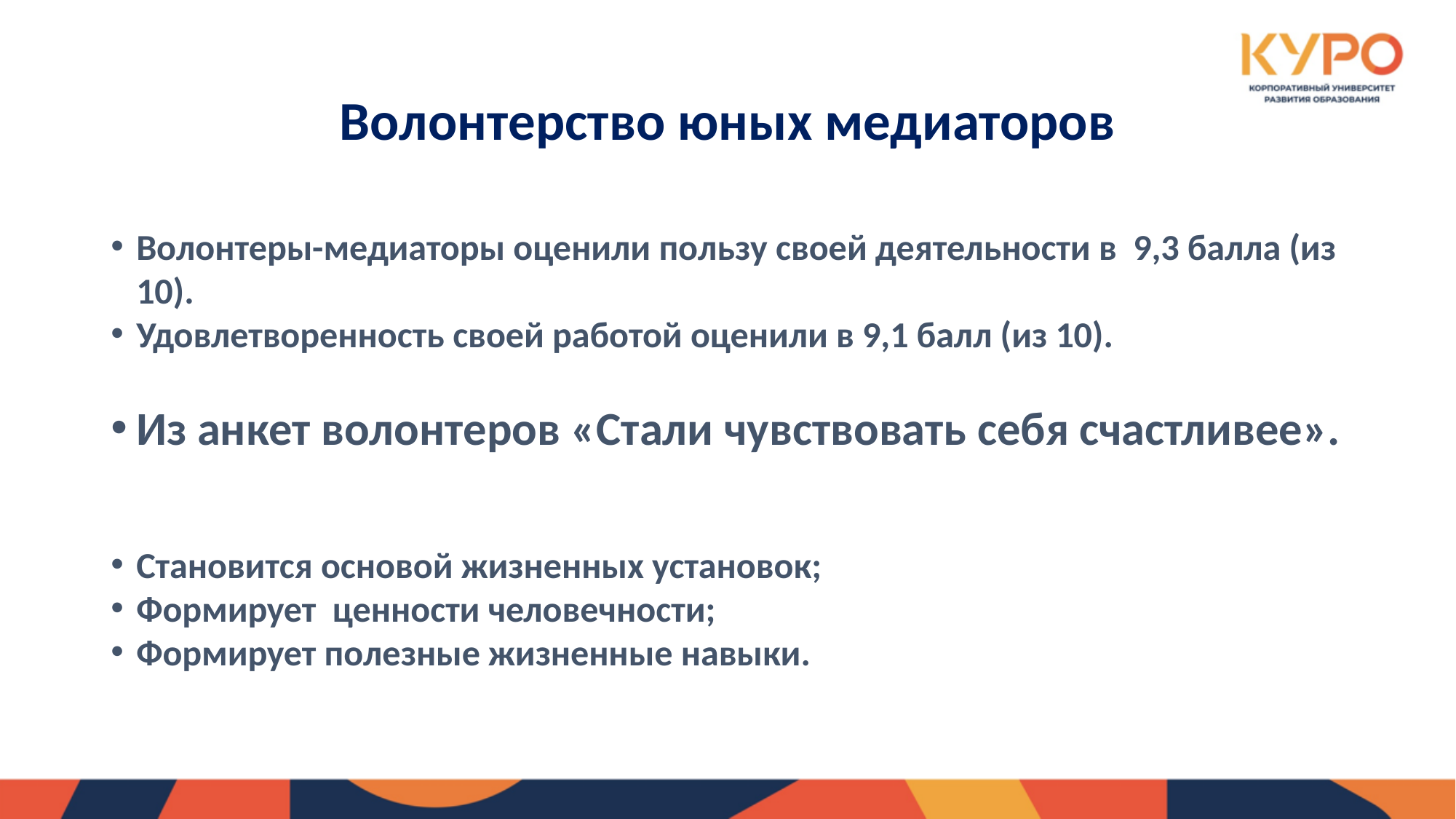

# Волонтерство юных медиаторов
Волонтеры-медиаторы оценили пользу своей деятельности в  9,3 балла (из 10).
Удовлетворенность своей работой оценили в 9,1 балл (из 10).

Из анкет волонтеров «Стали чувствовать себя счастливее».

Становится основой жизненных установок;
Формирует  ценности человечности;
Формирует полезные жизненные навыки.